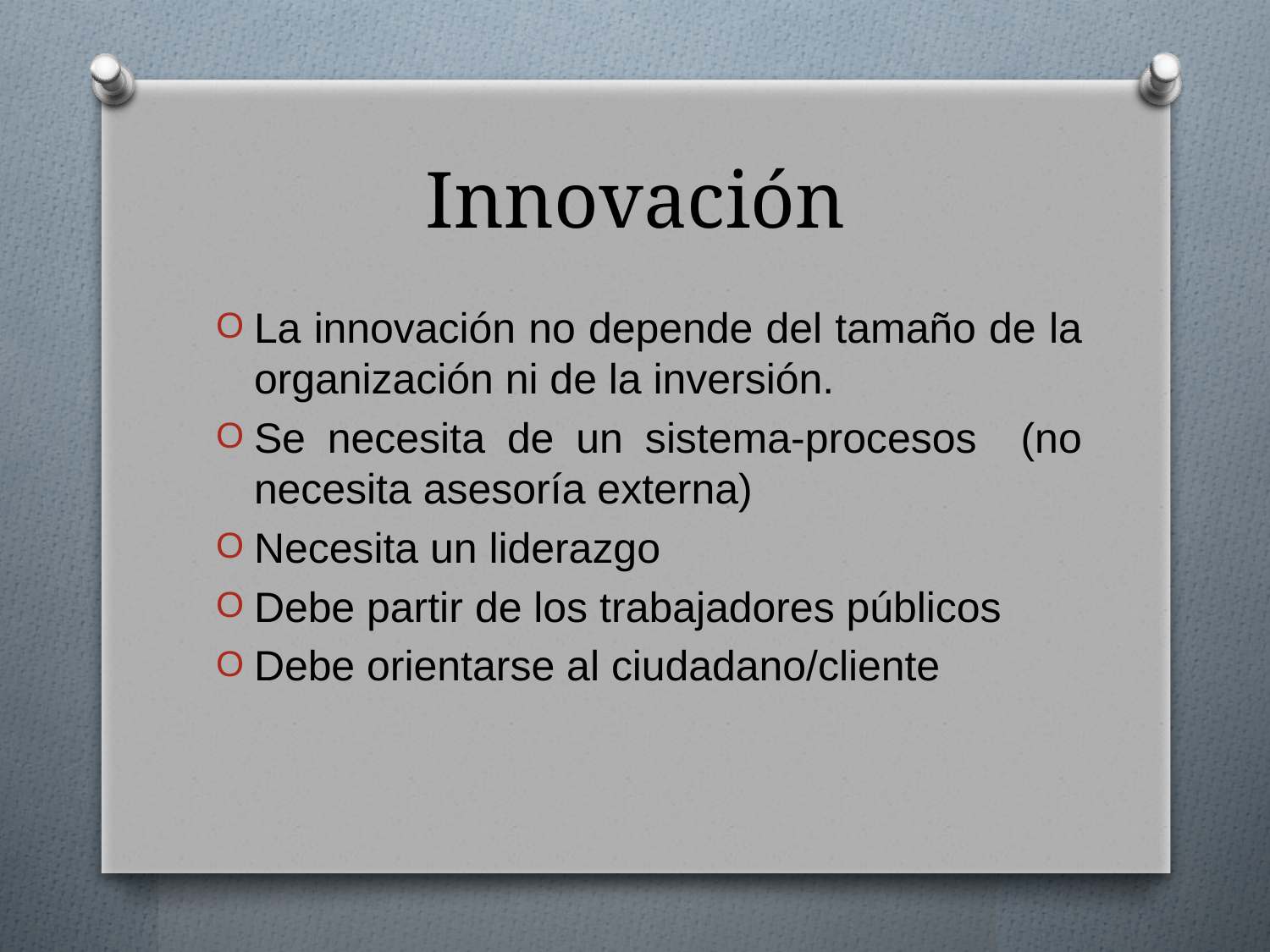

# Innovación
La innovación no depende del tamaño de la organización ni de la inversión.
Se necesita de un sistema-procesos  (no necesita asesoría externa)
Necesita un liderazgo
Debe partir de los trabajadores públicos
Debe orientarse al ciudadano/cliente